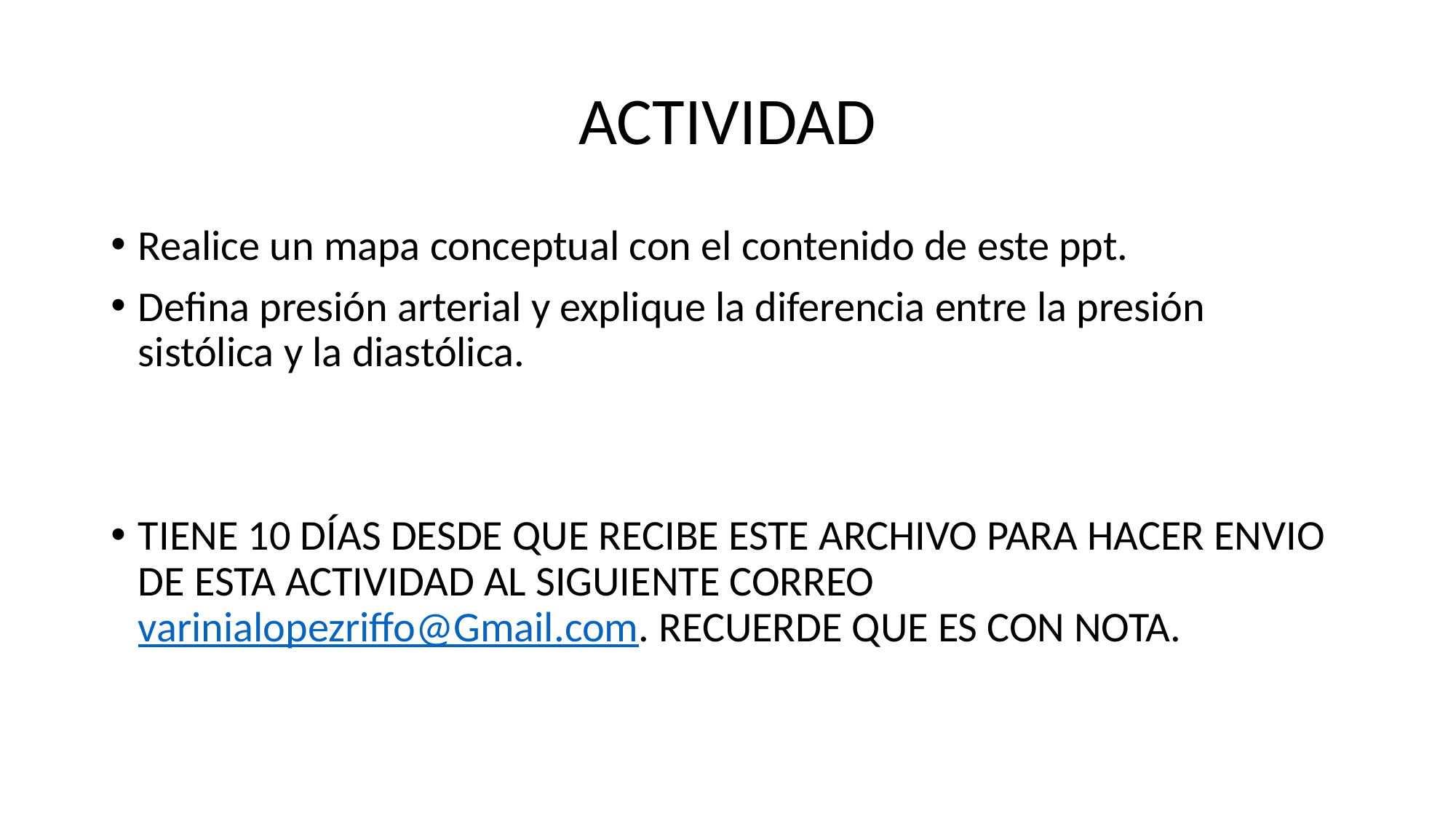

# ACTIVIDAD
Realice un mapa conceptual con el contenido de este ppt.
Defina presión arterial y explique la diferencia entre la presión sistólica y la diastólica.

TIENE 10 DÍAS DESDE QUE RECIBE ESTE ARCHIVO PARA HACER ENVIO DE ESTA ACTIVIDAD AL SIGUIENTE CORREO varinialopezriffo@Gmail.com. RECUERDE QUE ES CON NOTA.